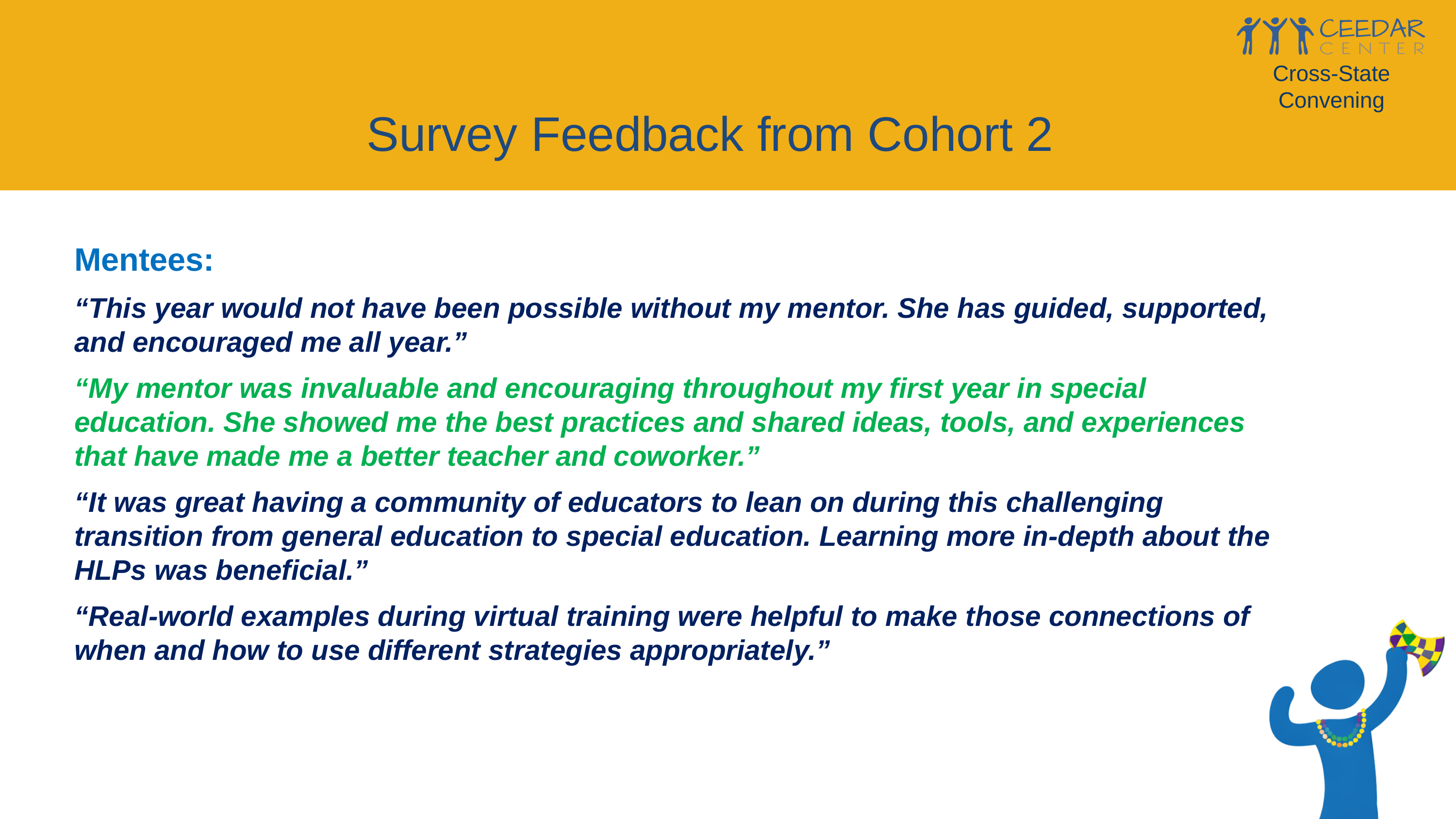

Survey feedback part 2

Cross-State Convening
Survey Feedback from Cohort 2
Mentees:
“This year would not have been possible without my mentor. She has guided, supported, and encouraged me all year.”
“My mentor was invaluable and encouraging throughout my first year in special education. She showed me the best practices and shared ideas, tools, and experiences that have made me a better teacher and coworker.”
“It was great having a community of educators to lean on during this challenging transition from general education to special education. Learning more in-depth about the HLPs was beneficial.”
“Real-world examples during virtual training were helpful to make those connections of when and how to use different strategies appropriately.”